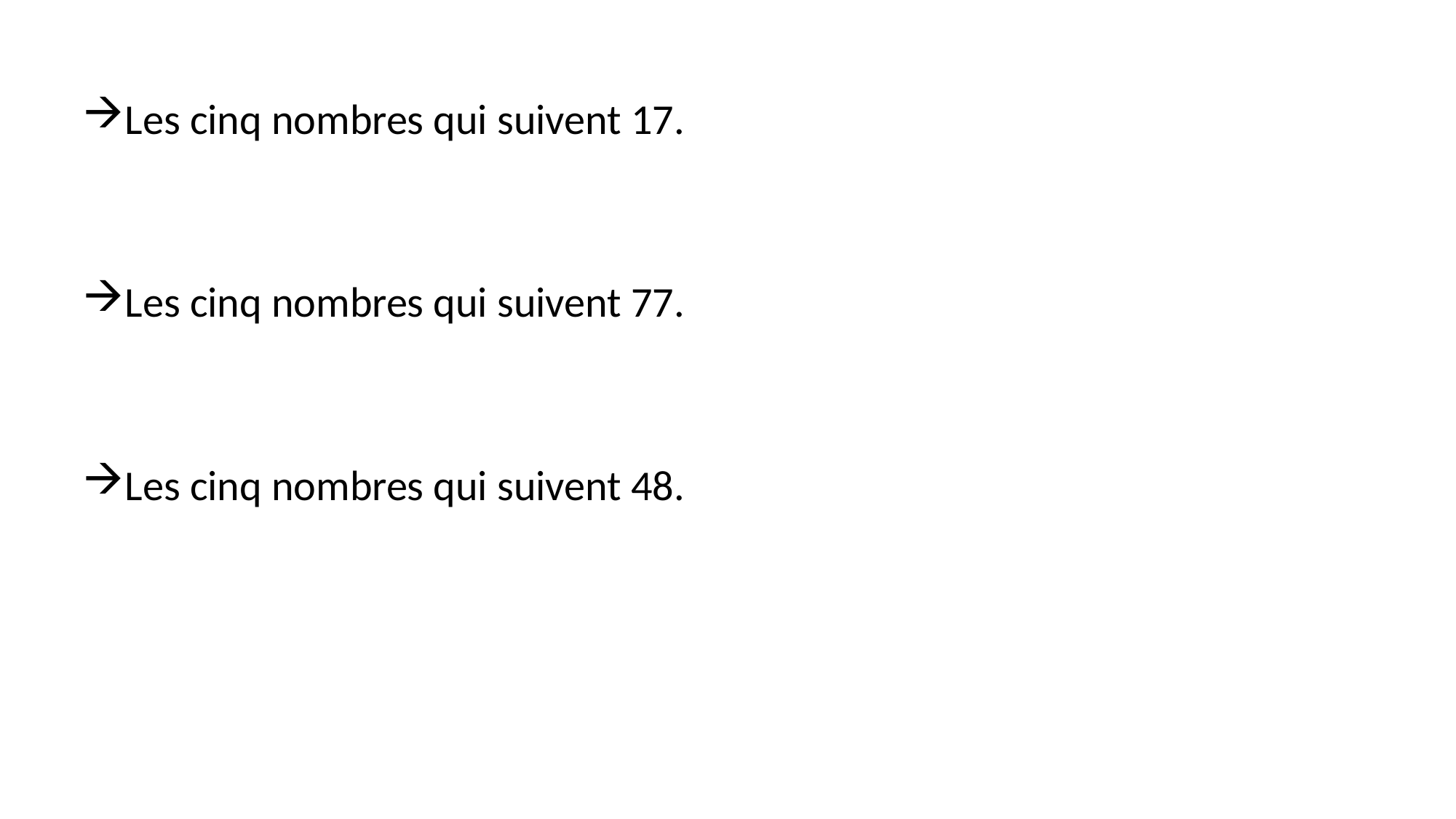

Les cinq nombres qui suivent 17.

Les cinq nombres qui suivent 77.

Les cinq nombres qui suivent 48.